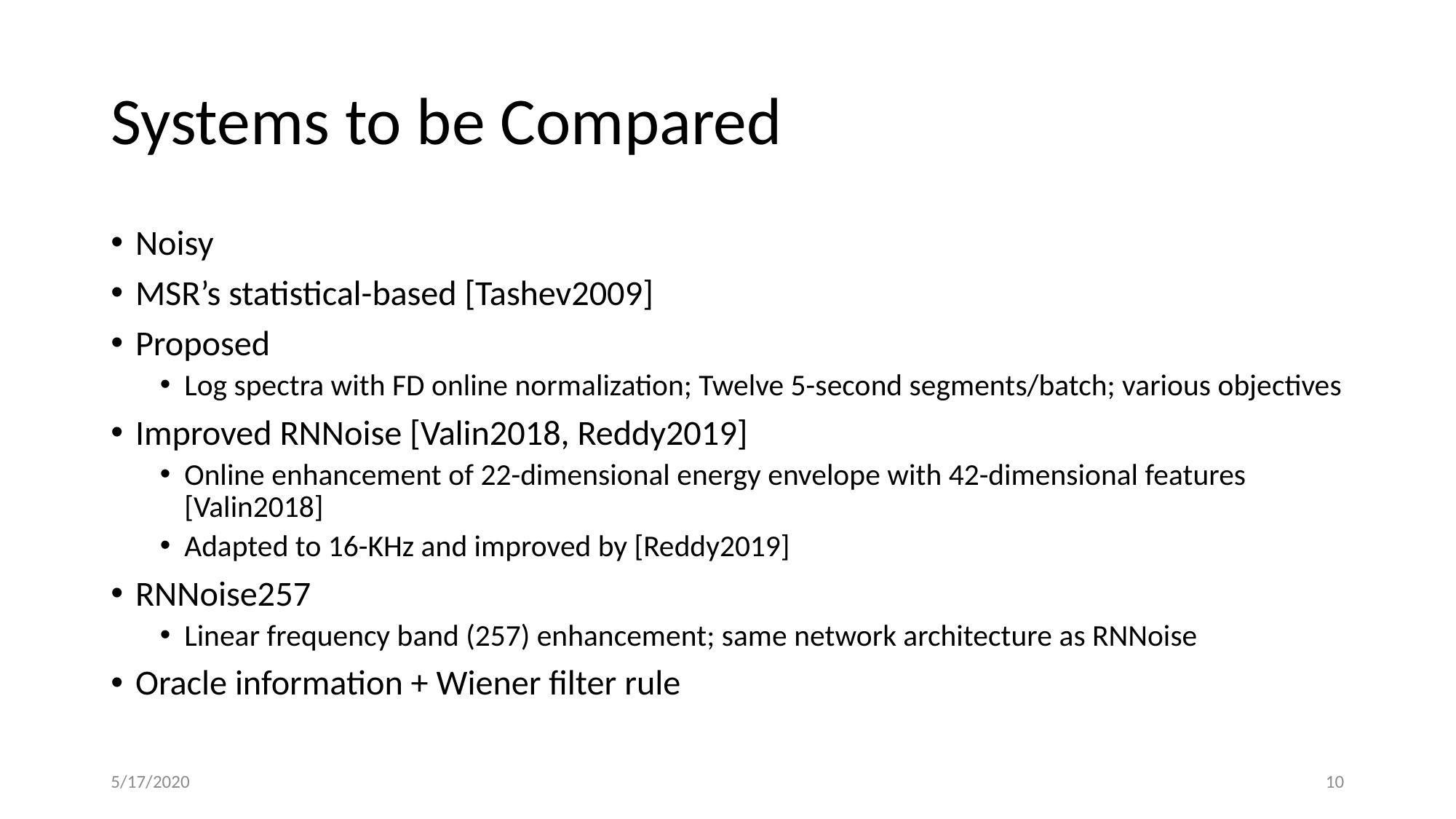

# Systems to be Compared
Noisy
MSR’s statistical-based [Tashev2009]
Proposed
Log spectra with FD online normalization; Twelve 5-second segments/batch; various objectives
Improved RNNoise [Valin2018, Reddy2019]
Online enhancement of 22-dimensional energy envelope with 42-dimensional features [Valin2018]
Adapted to 16-KHz and improved by [Reddy2019]
RNNoise257
Linear frequency band (257) enhancement; same network architecture as RNNoise
Oracle information + Wiener filter rule
5/17/2020
10